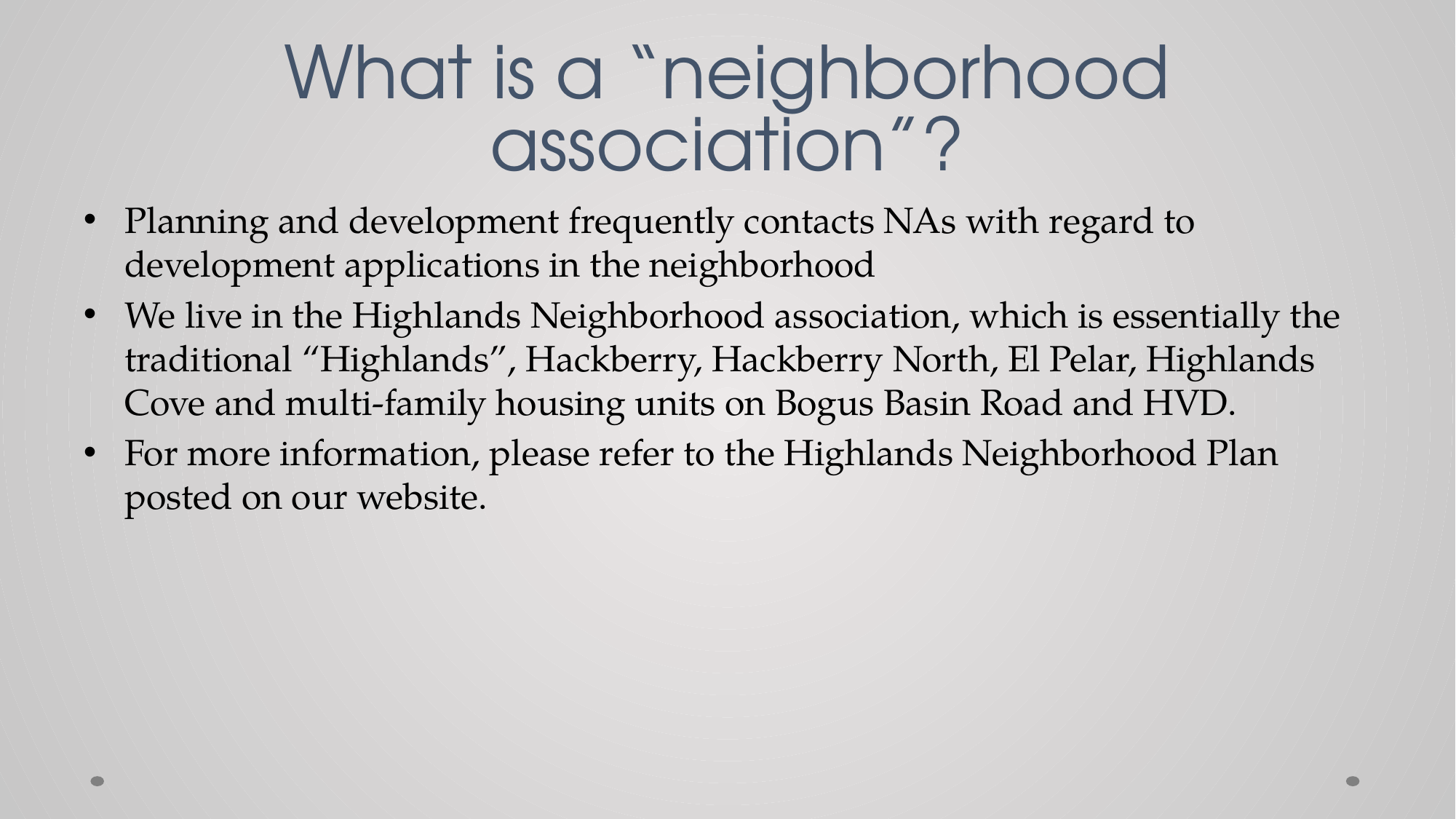

# What is a “neighborhood association”?
Planning and development frequently contacts NAs with regard to development applications in the neighborhood
We live in the Highlands Neighborhood association, which is essentially the traditional “Highlands”, Hackberry, Hackberry North, El Pelar, Highlands Cove and multi-family housing units on Bogus Basin Road and HVD.
For more information, please refer to the Highlands Neighborhood Plan posted on our website.